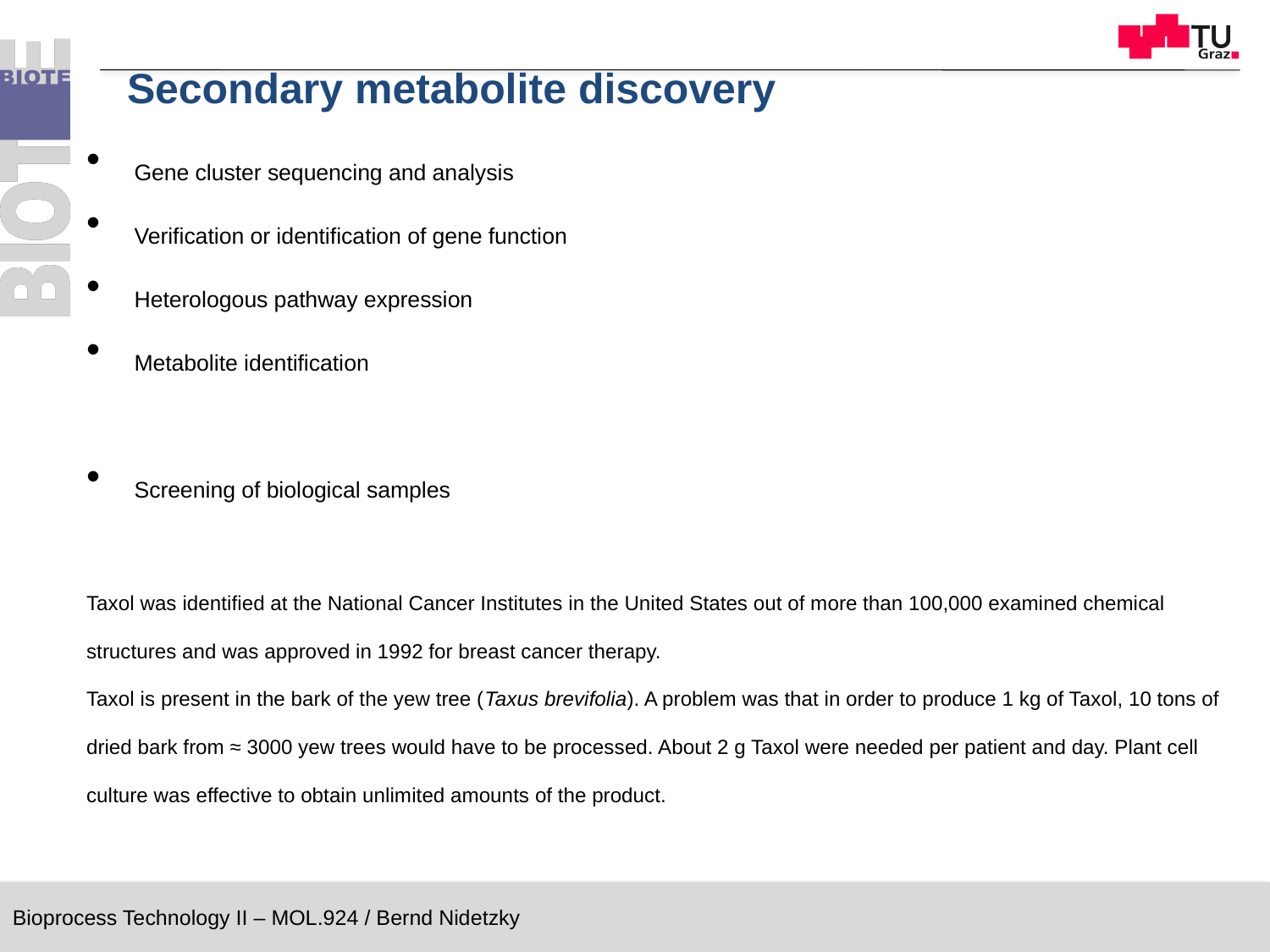

# Secondary metabolite discovery
Gene cluster sequencing and analysis
Verification or identification of gene function
Heterologous pathway expression
Metabolite identification

Screening of biological samples

Taxol was identified at the National Cancer Institutes in the United States out of more than 100,000 examined chemical structures and was approved in 1992 for breast cancer therapy.
Taxol is present in the bark of the yew tree (Taxus brevifolia). A problem was that in order to produce 1 kg of Taxol, 10 tons of dried bark from ≈ 3000 yew trees would have to be processed. About 2 g Taxol were needed per patient and day. Plant cell culture was effective to obtain unlimited amounts of the product.